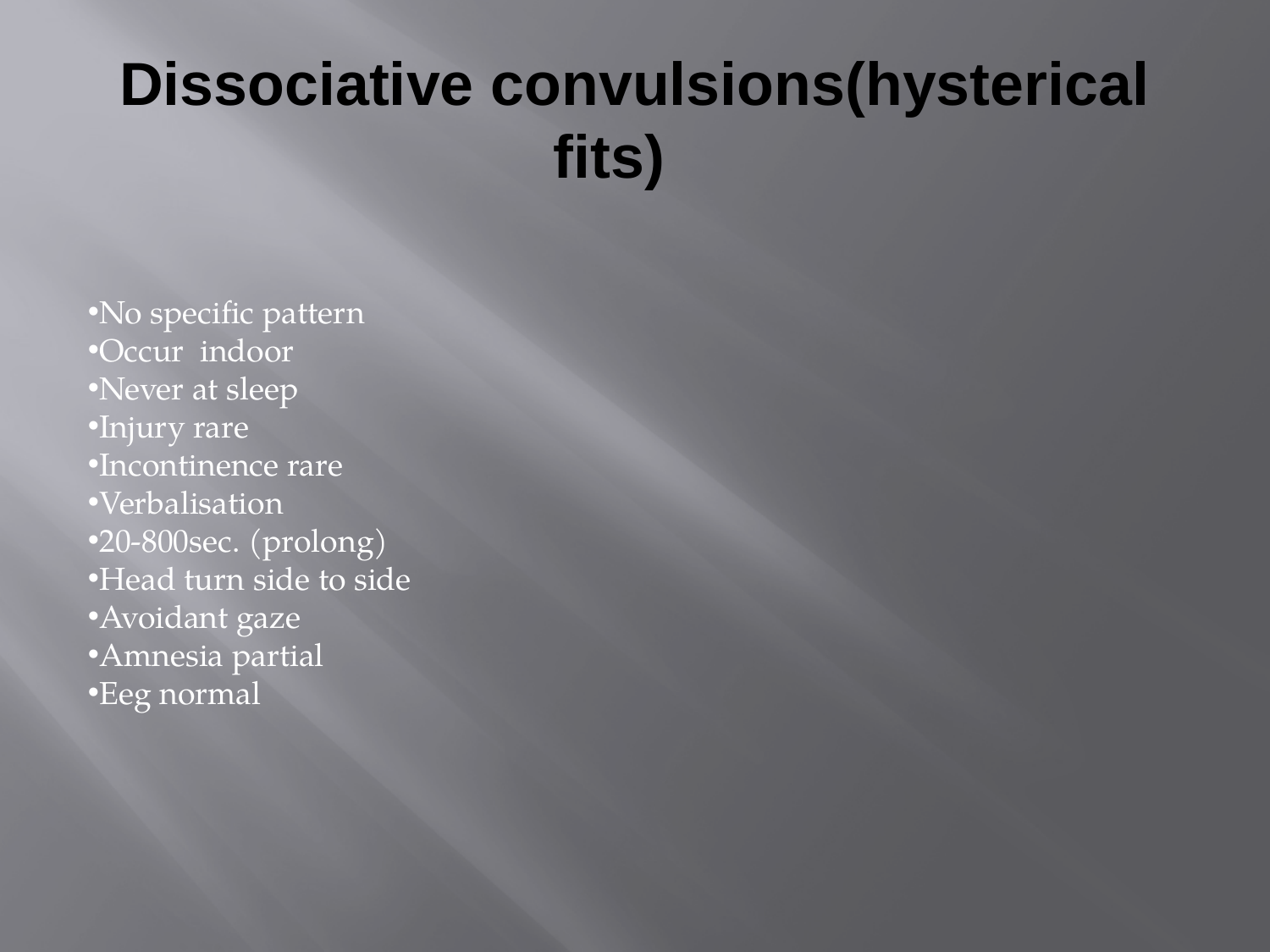

# Dissociative convulsions(hysterical fits)
No specific pattern
Occur  indoor
Never at sleep
Injury rare
Incontinence rare
Verbalisation
20-800sec. (prolong)
Head turn side to side
Avoidant gaze
Amnesia partial
Eeg normal